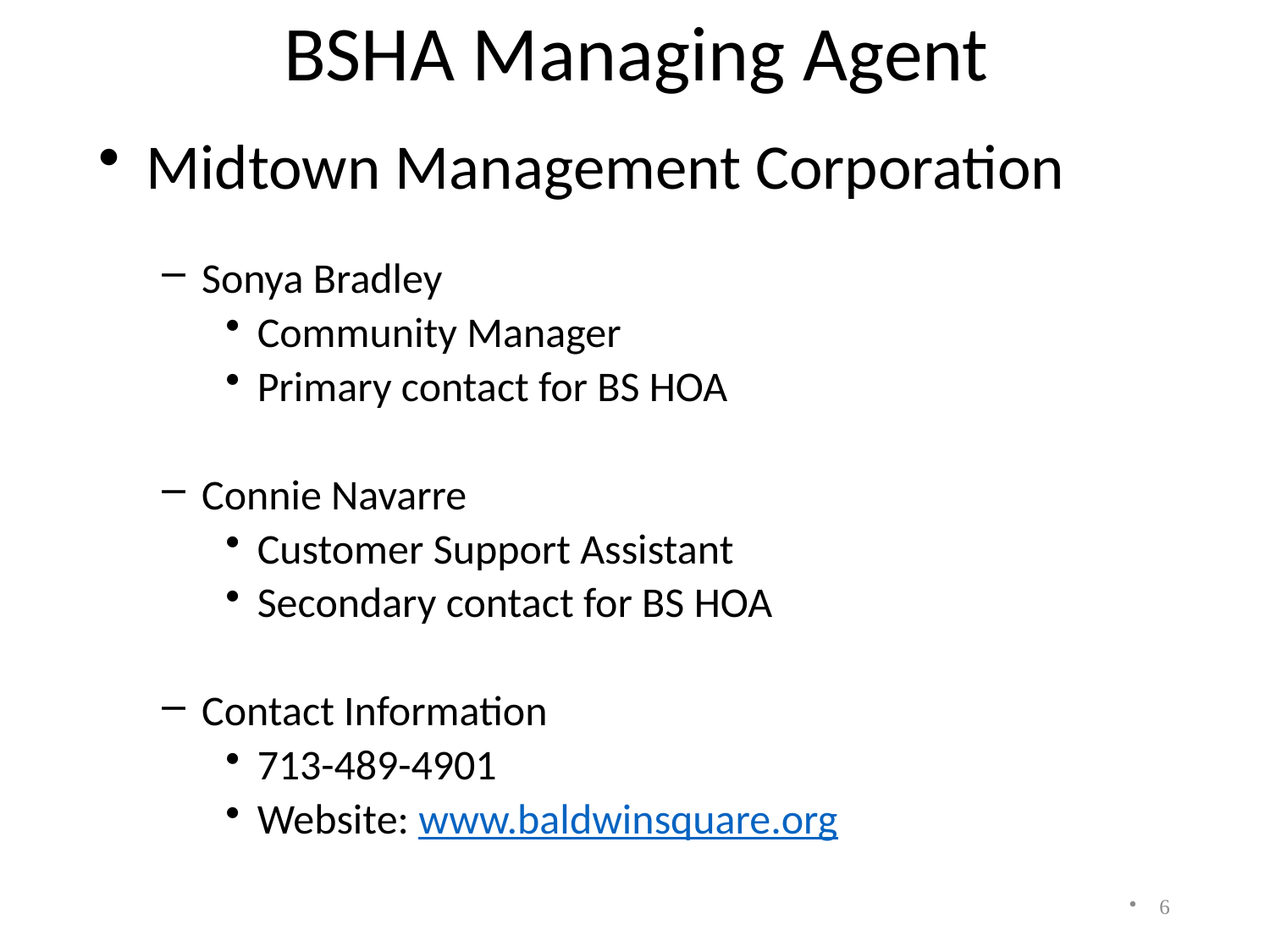

BSHA Managing Agent
Midtown Management Corporation

Sonya Bradley
Community Manager
Primary contact for BS HOA

Connie Navarre
Customer Support Assistant
Secondary contact for BS HOA

Contact Information
713-489-4901
Website: www.baldwinsquare.org

6